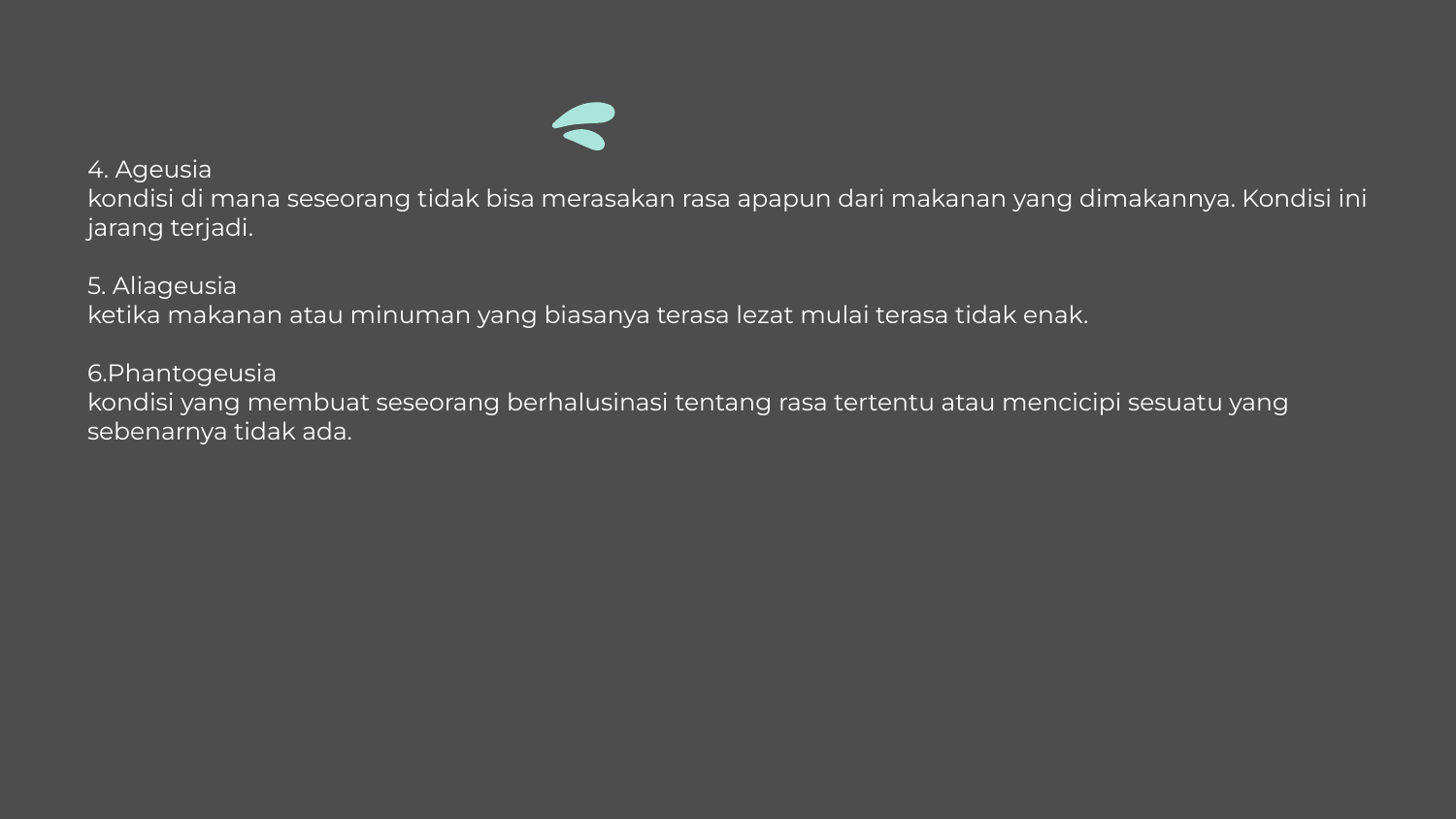

4. Ageusia
kondisi di mana seseorang tidak bisa merasakan rasa apapun dari makanan yang dimakannya. Kondisi ini jarang terjadi.

5. Aliageusia
ketika makanan atau minuman yang biasanya terasa lezat mulai terasa tidak enak.

6.Phantogeusia
kondisi yang membuat seseorang berhalusinasi tentang rasa tertentu atau mencicipi sesuatu yang sebenarnya tidak ada.